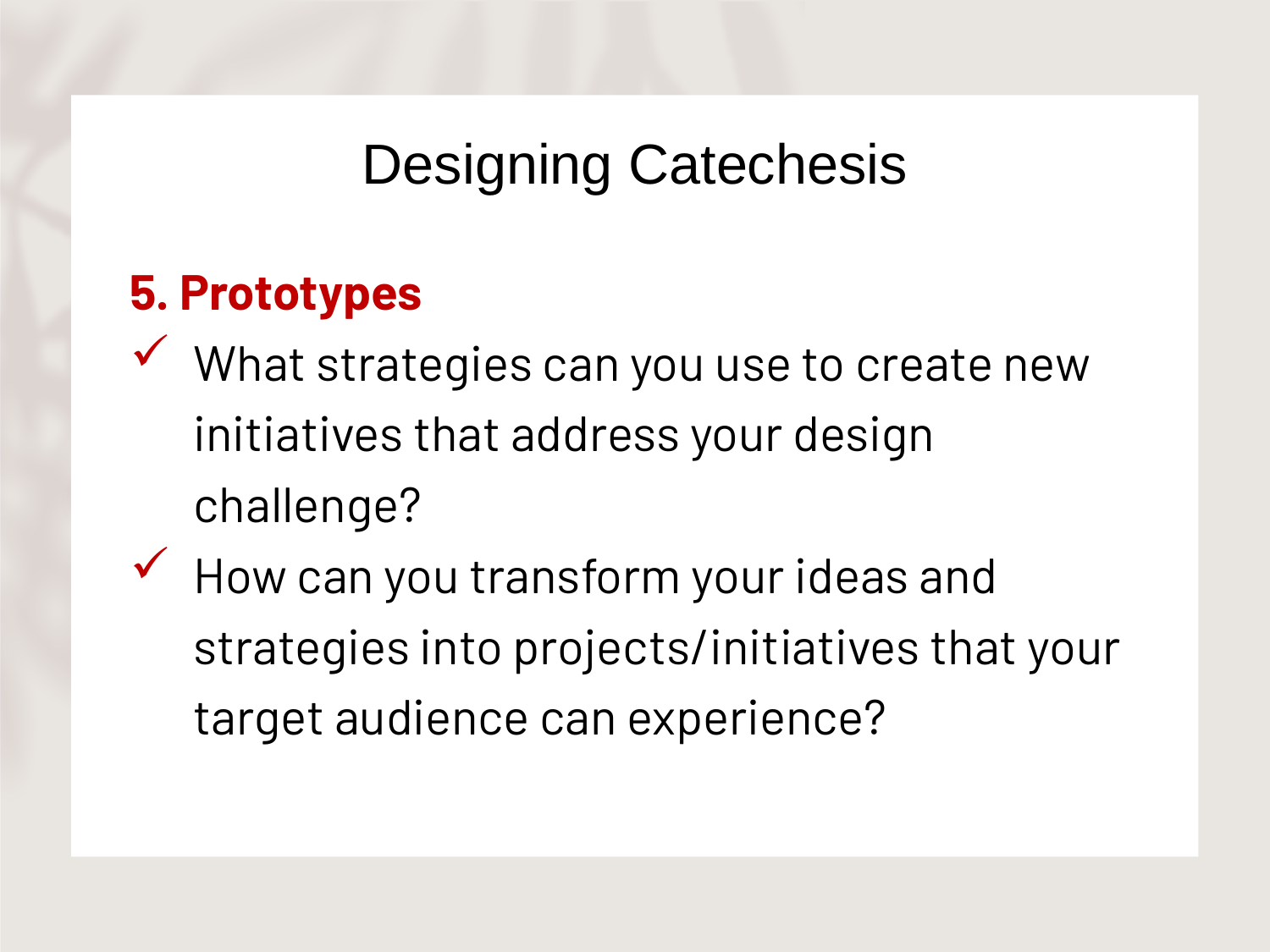

# Designing Catechesis
5. Prototypes
What strategies can you use to create new initiatives that address your design challenge?
How can you transform your ideas and strategies into projects/initiatives that your target audience can experience?